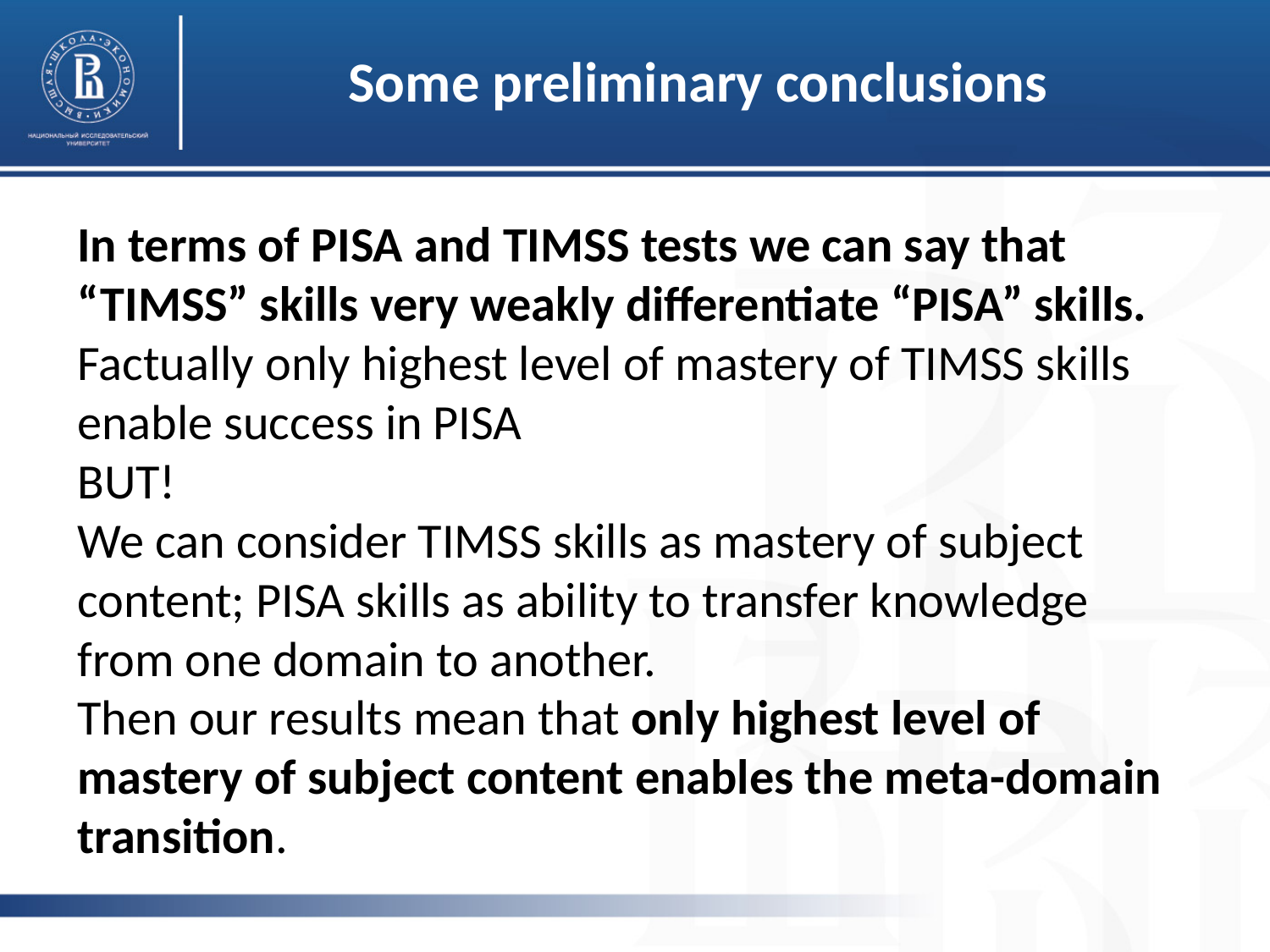

Some preliminary conclusions
In terms of PISA and TIMSS tests we can say that “TIMSS” skills very weakly differentiate “PISA” skills. Factually only highest level of mastery of TIMSS skills enable success in PISA
BUT!
We can consider TIMSS skills as mastery of subject content; PISA skills as ability to transfer knowledge from one domain to another.
Then our results mean that only highest level of mastery of subject content enables the meta-domain transition.